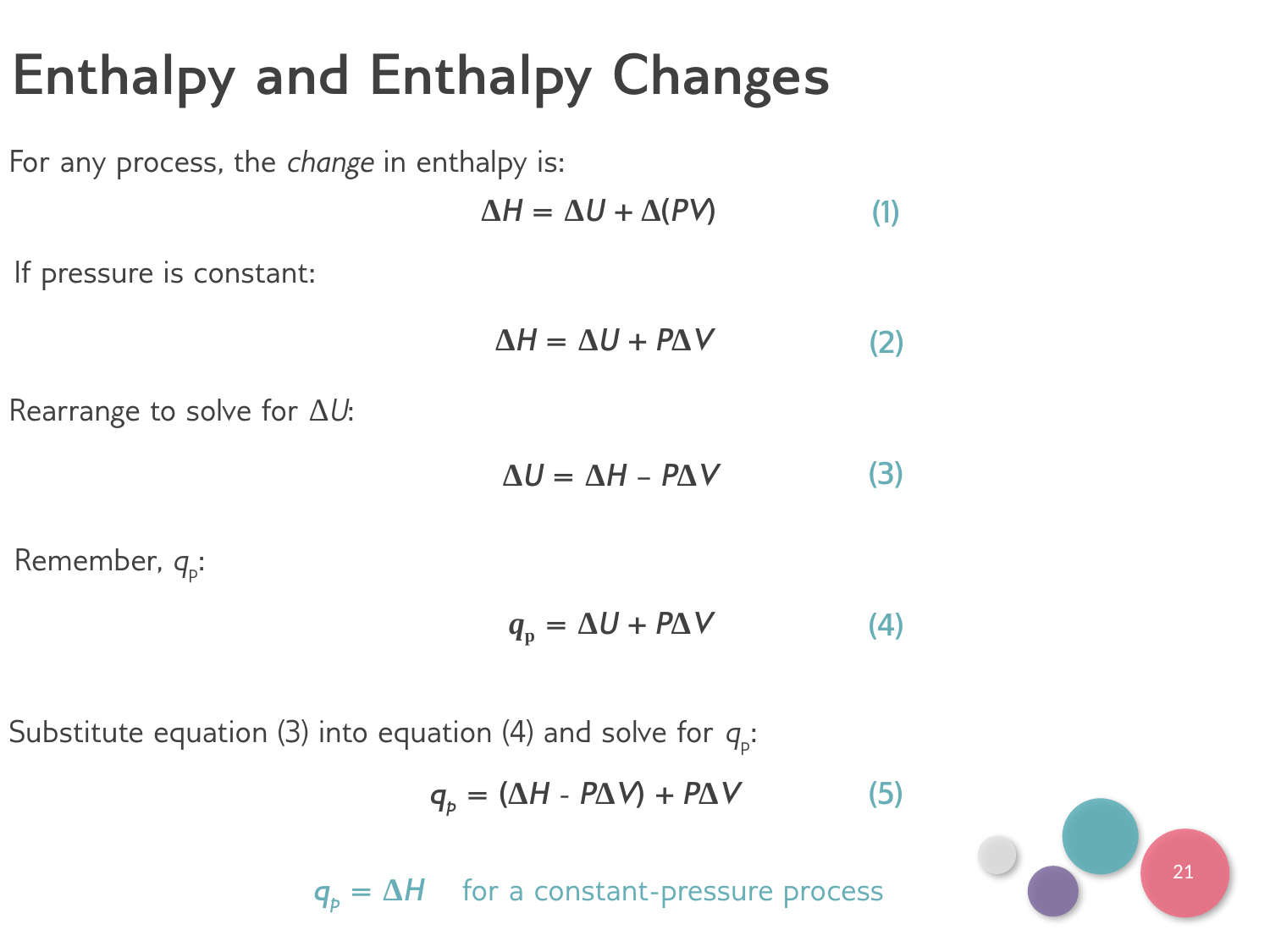

Enthalpy and Enthalpy Changes
For any process, the change in enthalpy is:
ΔH = ΔU + Δ(PV)
(1)
If pressure is constant:
ΔH = ΔU + PΔV
(2)
Rearrange to solve for ΔU:
(3)
ΔU = ΔH – PΔV
Remember, qp:
qp = ΔU + PΔV
(4)
Substitute equation (3) into equation (4) and solve for qp:
qp = (ΔH − PΔV) + PΔV
(5)

21

qp = ΔH
for a constant-pressure process